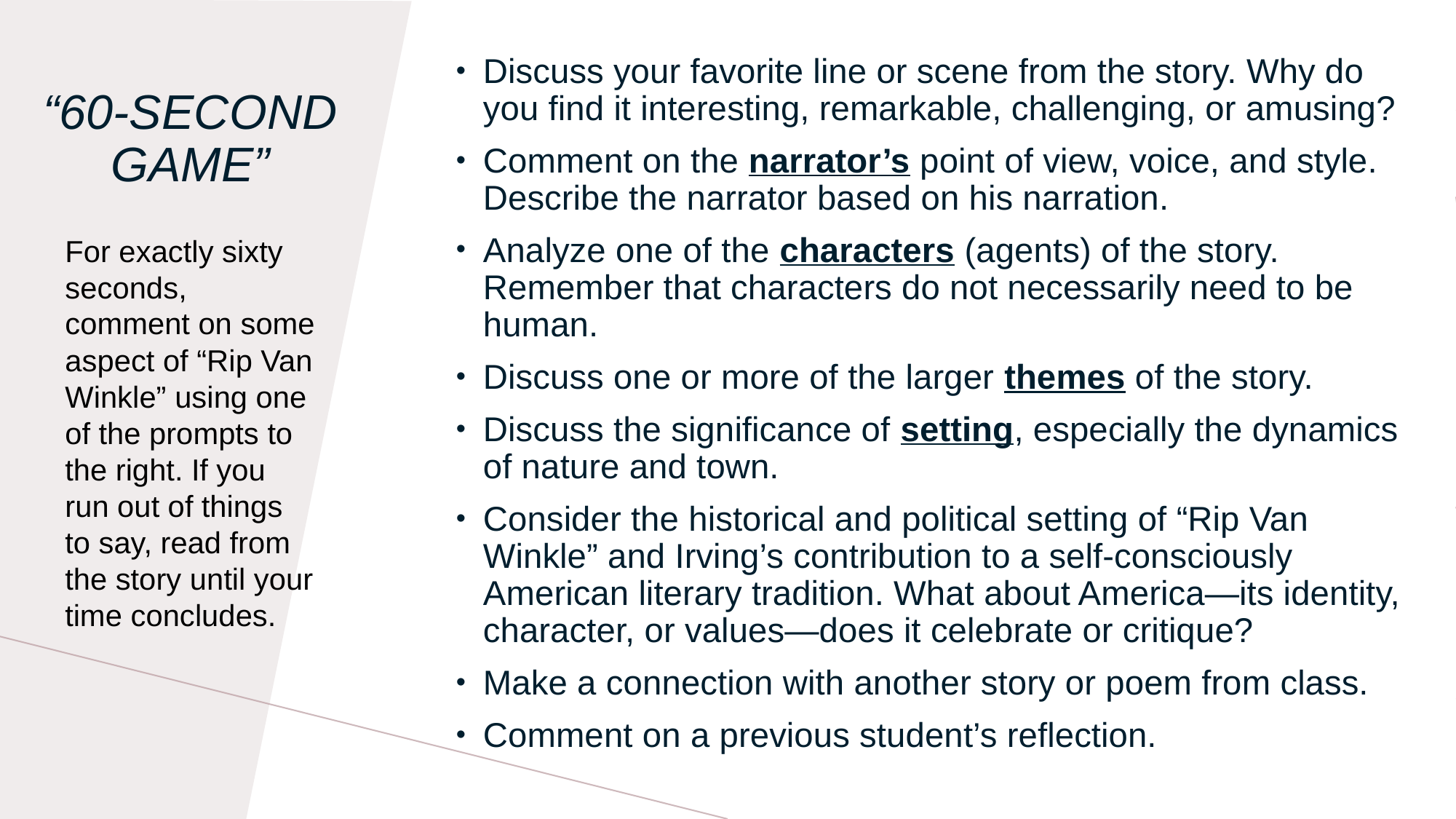

Discuss your favorite line or scene from the story. Why do you find it interesting, remarkable, challenging, or amusing?
Comment on the narrator’s point of view, voice, and style. Describe the narrator based on his narration.
Analyze one of the characters (agents) of the story. Remember that characters do not necessarily need to be human.
Discuss one or more of the larger themes of the story.
Discuss the significance of setting, especially the dynamics of nature and town.
Consider the historical and political setting of “Rip Van Winkle” and Irving’s contribution to a self-consciously American literary tradition. What about America—its identity, character, or values—does it celebrate or critique?
Make a connection with another story or poem from class.
Comment on a previous student’s reflection.

# “60-Second Game”
For exactly sixty seconds, comment on some aspect of “Rip Van Winkle” using one of the prompts to the right. If you run out of things to say, read from the story until your time concludes.